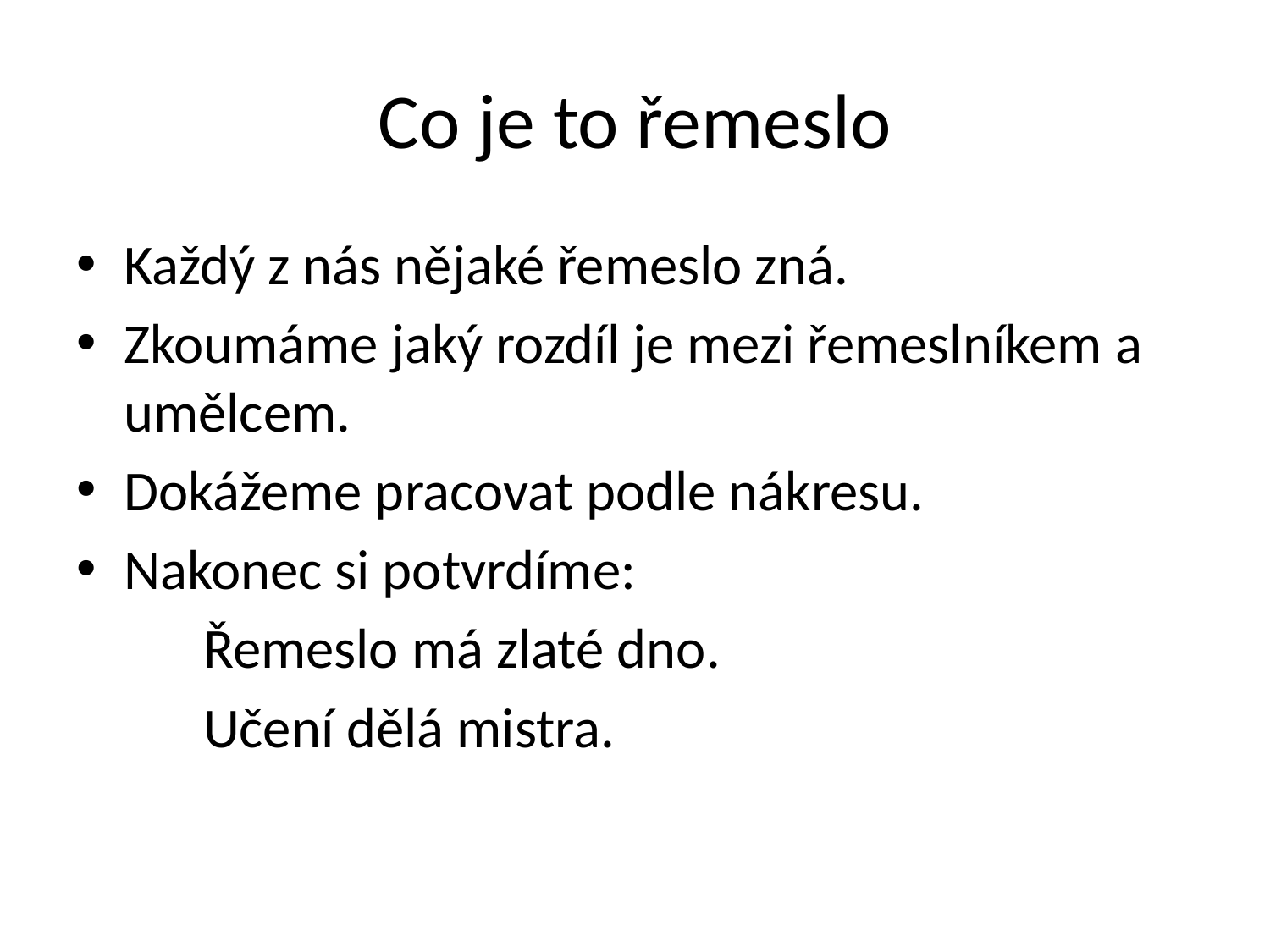

# Co je to řemeslo
Každý z nás nějaké řemeslo zná.
Zkoumáme jaký rozdíl je mezi řemeslníkem a umělcem.
Dokážeme pracovat podle nákresu.
Nakonec si potvrdíme:
	Řemeslo má zlaté dno.
	Učení dělá mistra.